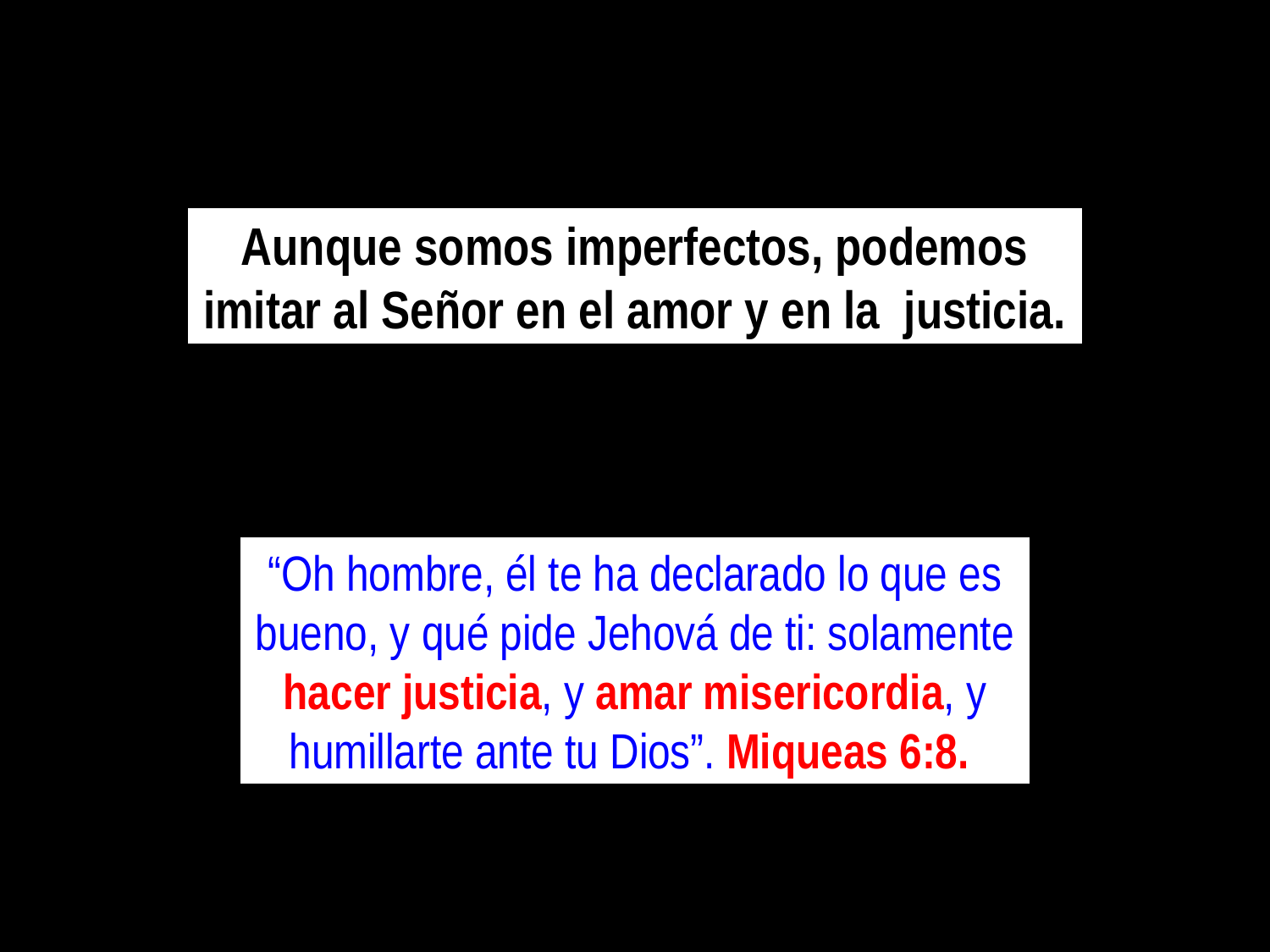

Aunque somos imperfectos, podemos imitar al Señor en el amor y en la  justicia.
“Oh hombre, él te ha declarado lo que es bueno, y qué pide Jehová de ti: solamente hacer justicia, y amar misericordia, y humillarte ante tu Dios”. Miqueas 6:8.